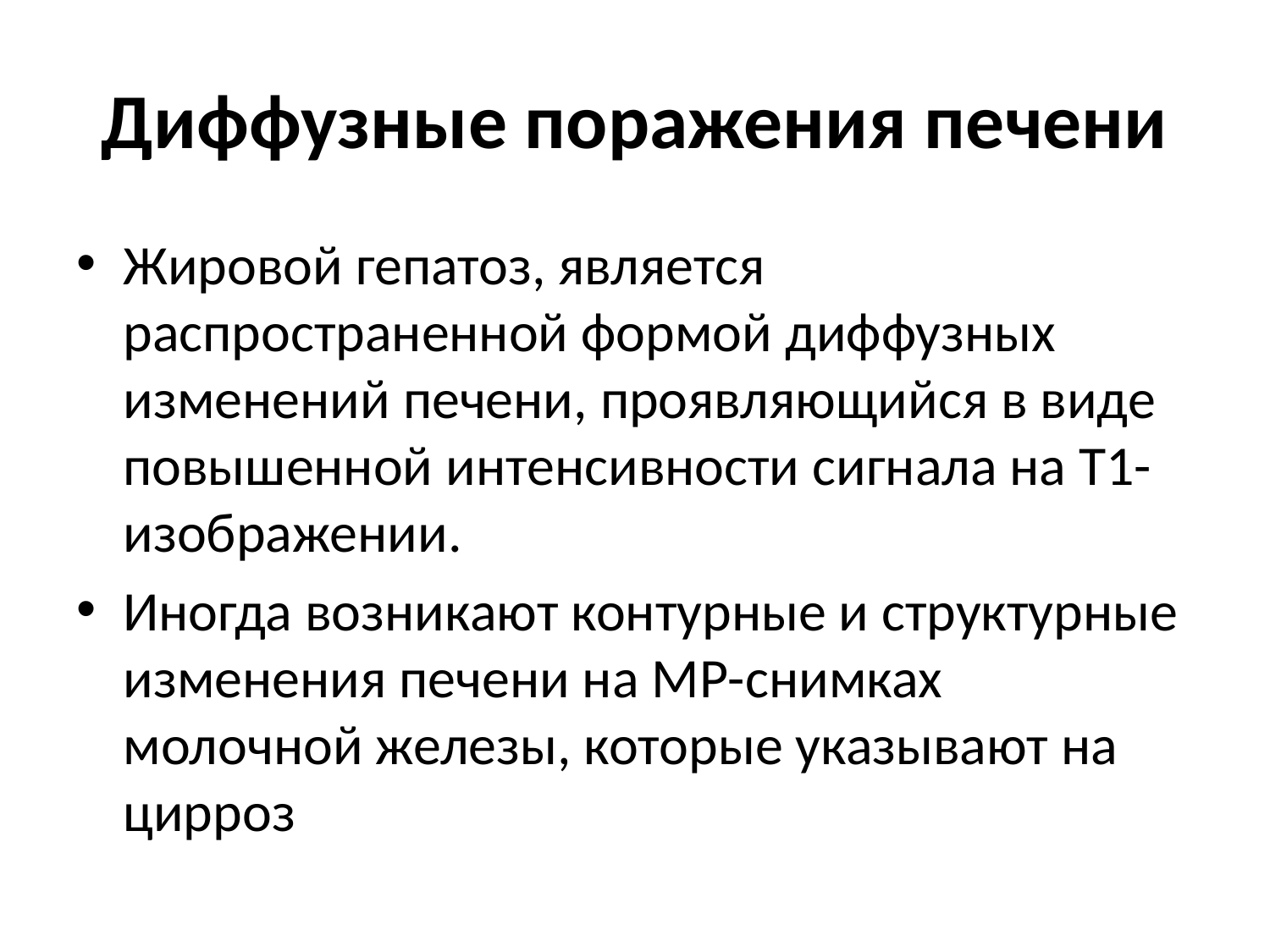

# Диффузные поражения печени
Жировой гепатоз, является распространенной формой диффузных изменений печени, проявляющийся в виде повышенной интенсивности сигнала на Т1-изображении.
Иногда возникают контурные и структурные изменения печени на МР-снимках молочной железы, которые указывают на цирроз